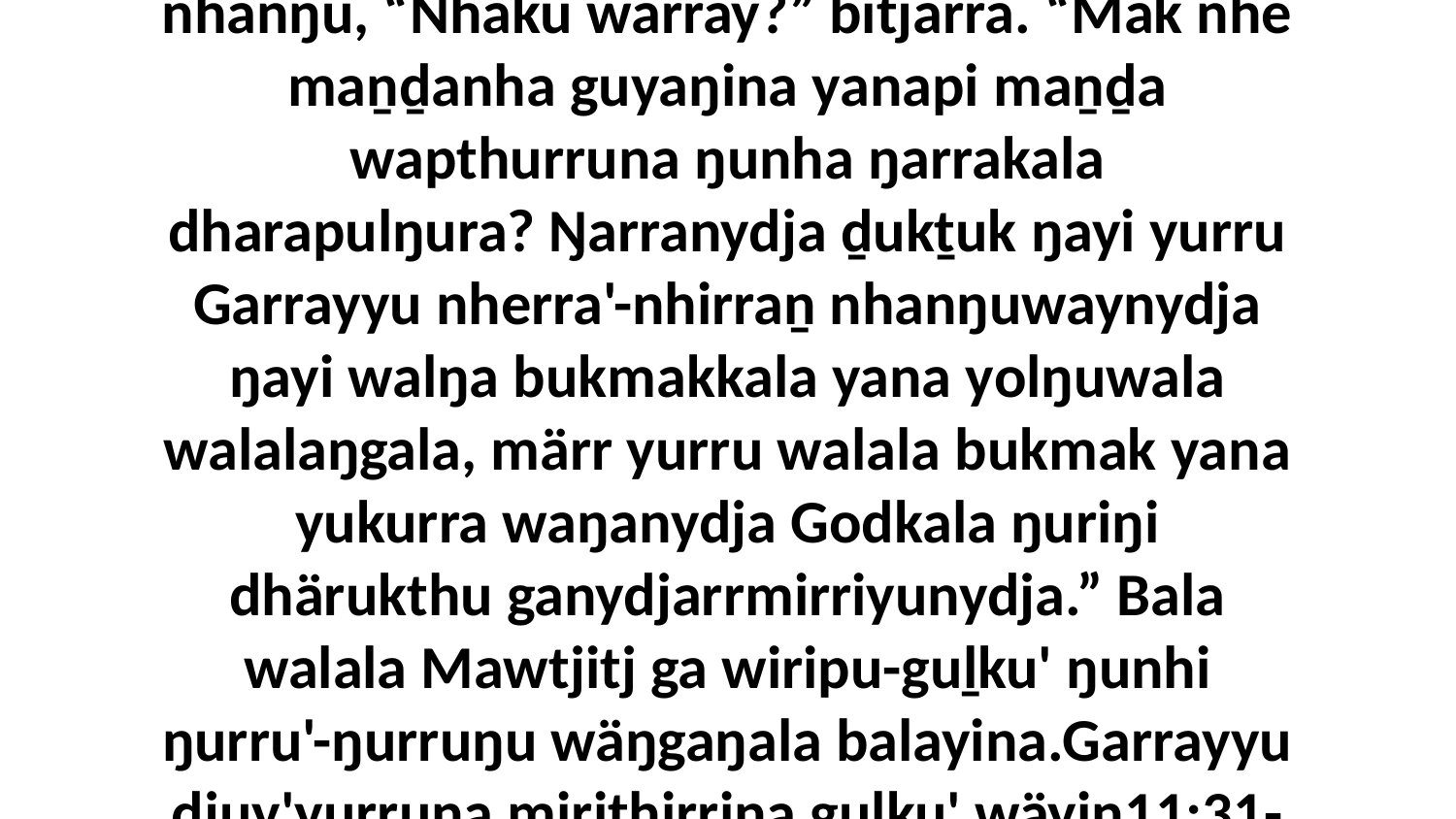

29 Ga ŋayi Mawtjitjtja buku-wakmaraŋala nhanŋu, “Nhäku warray?” bitjarra. “Mak nhe maṉḏanha guyaŋina yanapi maṉḏa wapthurruna ŋunha ŋarrakala dharapulŋura? Ŋarranydja ḏukṯuk ŋayi yurru Garrayyu nherra'-nhirraṉ nhanŋuwaynydja ŋayi walŋa bukmakkala yana yolŋuwala walalaŋgala, märr yurru walala bukmak yana yukurra waŋanydja Godkala ŋuriŋi dhärukthu ganydjarrmirriyunydja.” Bala walala Mawtjitj ga wiripu-guḻku' ŋunhi ŋurru'-ŋurruŋu wäŋgaŋala balayina.Garrayyu djuy'yurruna mirithirrina guḻku' wäyin11:31-34 (The Lord sent birds for the people to eat)